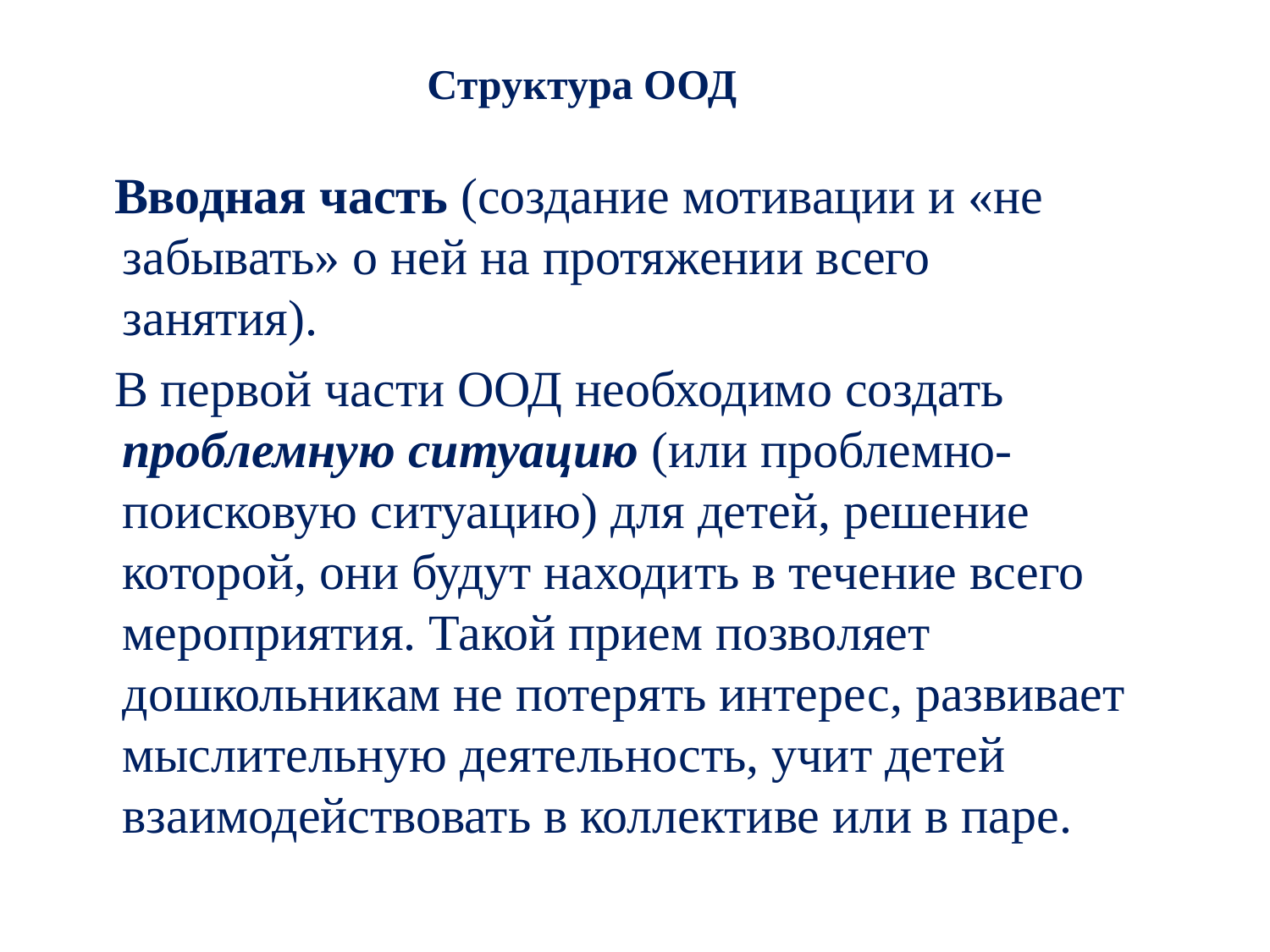

# Структура ООД
   Вводная часть (создание мотивации и «не забывать» о ней на протяжении всего занятия).
   В первой части ООД необходимо создать проблемную ситуацию (или проблемно-поисковую ситуацию) для детей, решение которой, они будут находить в течение всего мероприятия. Такой прием позволяет дошкольникам не потерять интерес, развивает мыслительную деятельность, учит детей взаимодействовать в коллективе или в паре.